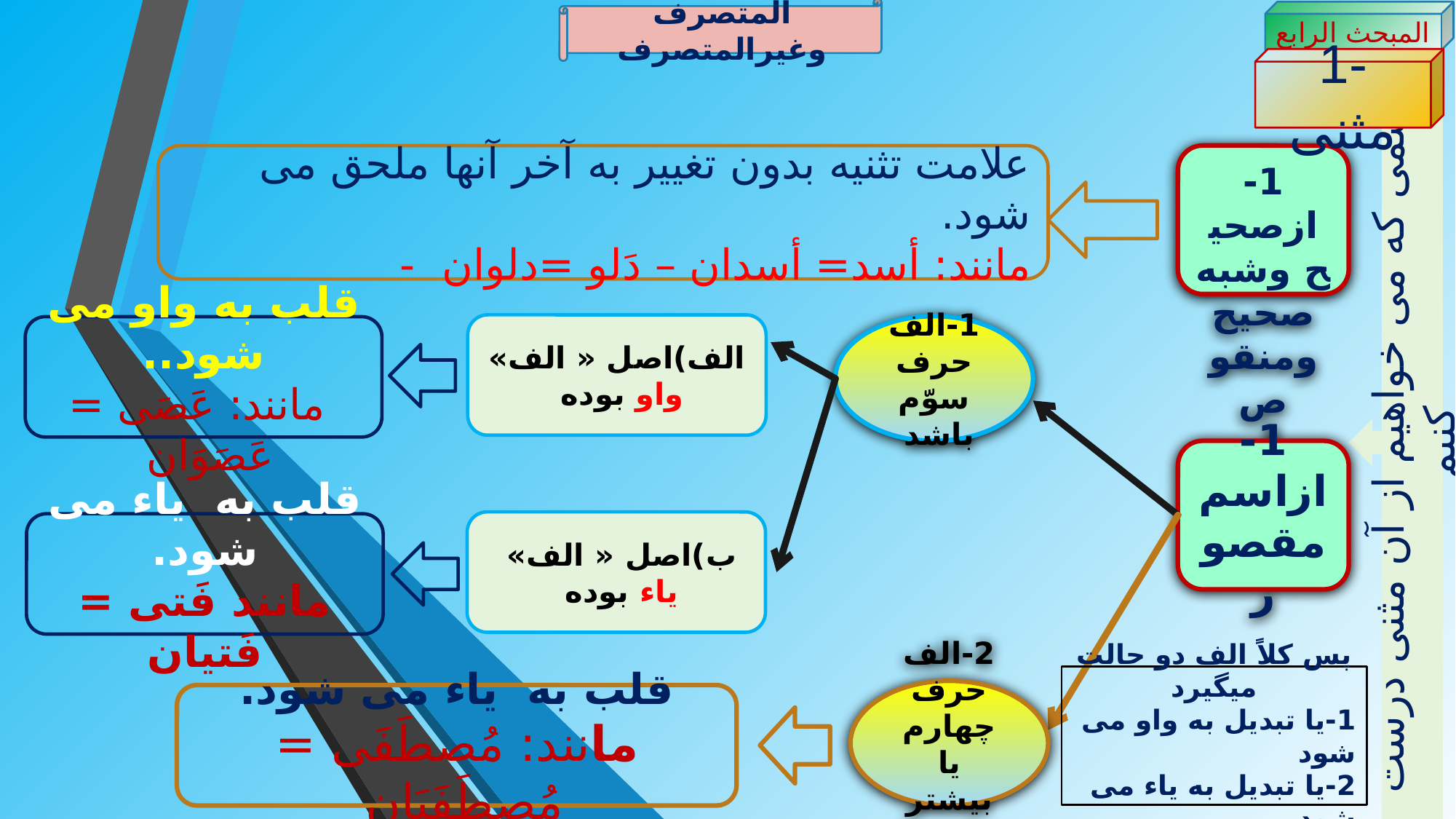

المتصرف وغیرالمتصرف
المبحث الرابع
1-مثنی
اسمی که می خواهیم از آن مثنی درست کنیم
1- ازصحیح وشبه صحیح ومنقوص
علامت تثنیه بدون تغییر به آخر آنها ملحق می شود.
مانند: أسد= أسدان – دَلو =دلوان  -

الف)اصل « الف» واو بوده
1-الف حرف
سوّم باشد
قلب به واو می شود..
 مانند: عَصَی = عَصَوَان

1- ازاسم مقصور
ب)اصل « الف»  یاء بوده
قلب به  یاء می شود.
مانند فَتی = فَتیان

پس کلاً الف دو حالت میگیرد
1-یا تبدیل به واو می شود
2-یا تبدیل به یاء می شود
2-الف حرف
چهارم یا بیشتر باشد
قلب به  یاء می شود.
مانند: مُصطَفَی = مُصطَفَیَان